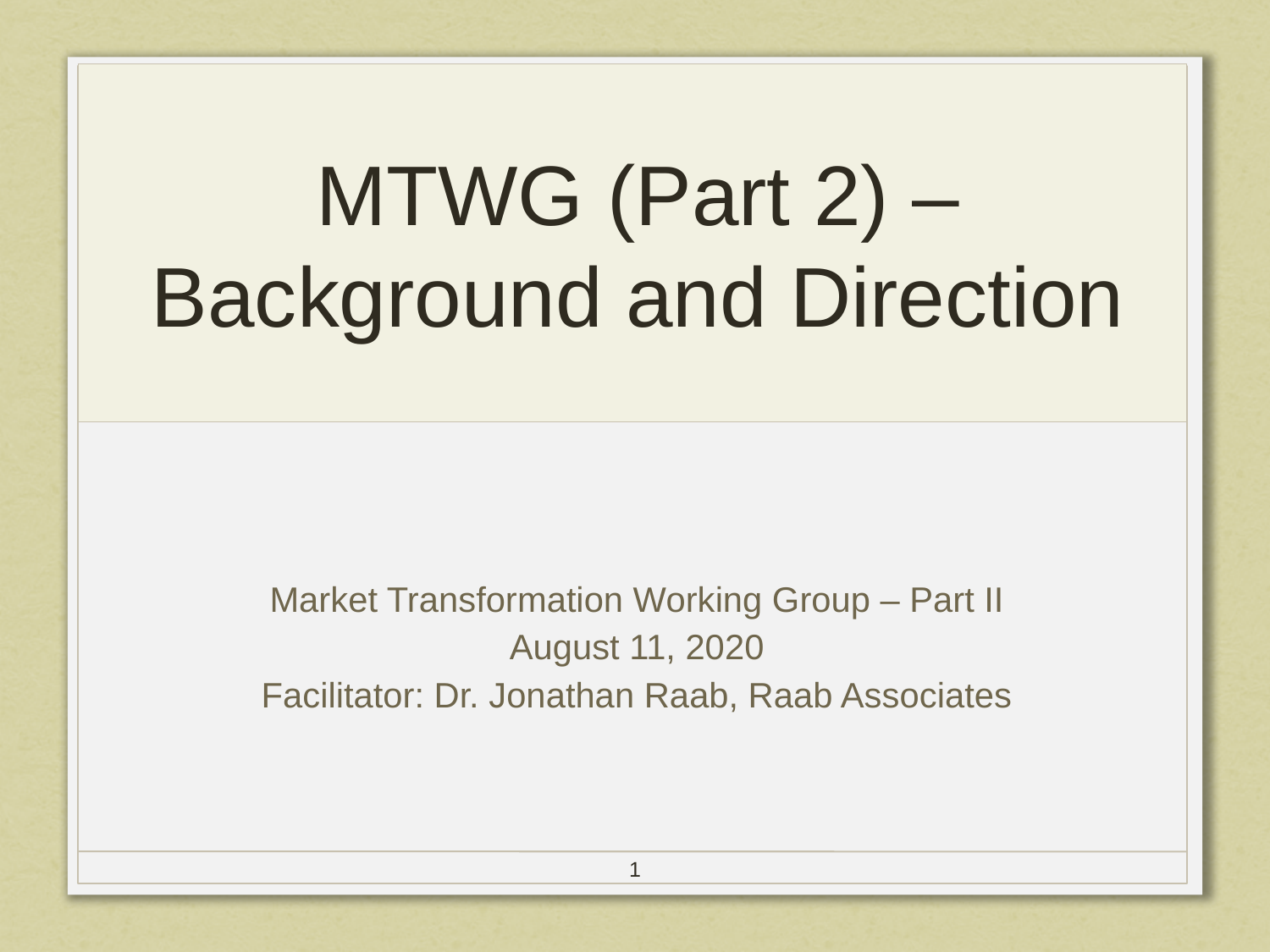

# MTWG (Part 2) – Background and Direction

Market Transformation Working Group – Part II
August 11, 2020
Facilitator: Dr. Jonathan Raab, Raab Associates

1